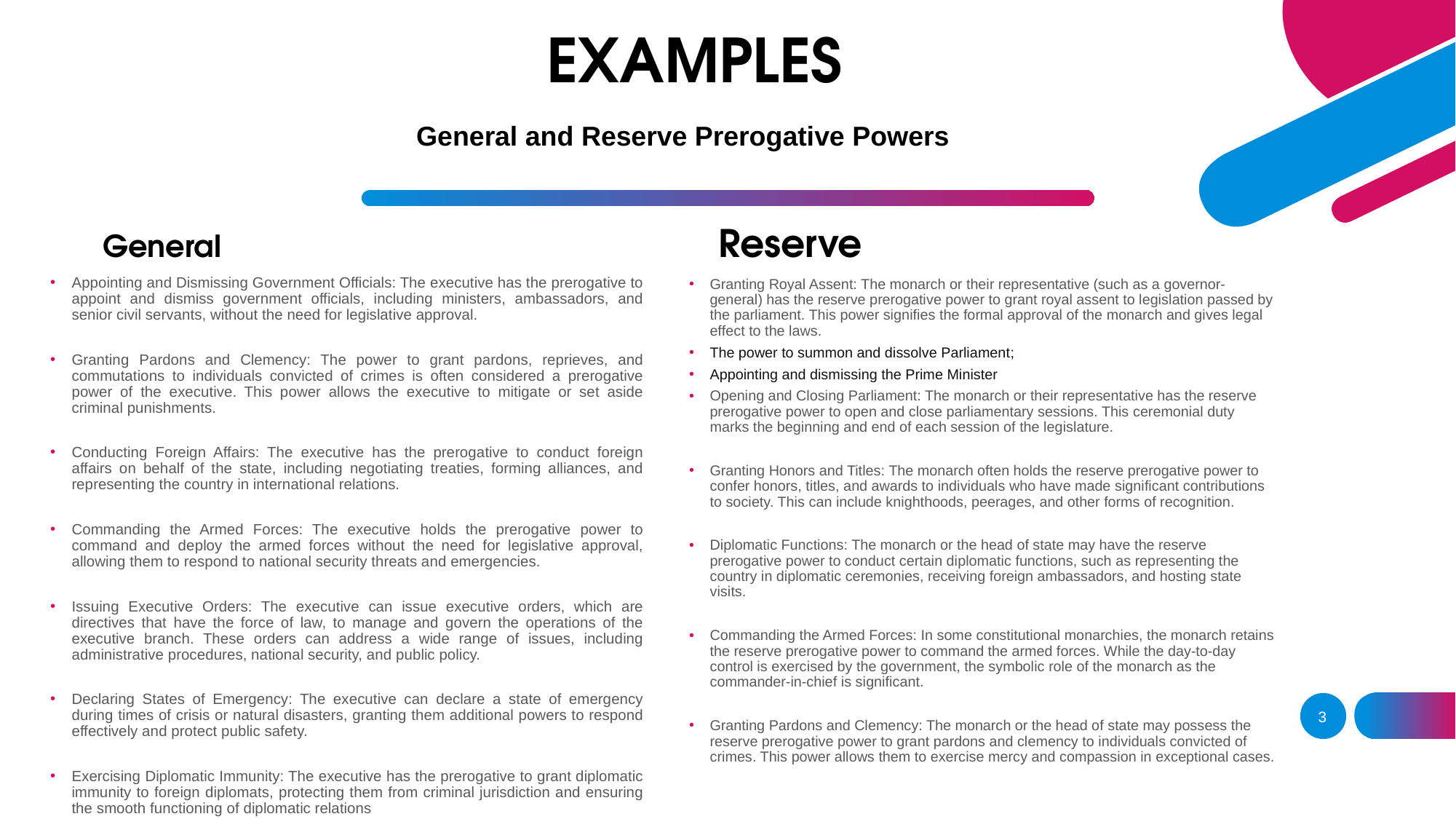

# EXAMPLES
General and Reserve Prerogative Powers
Reserve
General
Appointing and Dismissing Government Officials: The executive has the prerogative to appoint and dismiss government officials, including ministers, ambassadors, and senior civil servants, without the need for legislative approval.

Granting Pardons and Clemency: The power to grant pardons, reprieves, and commutations to individuals convicted of crimes is often considered a prerogative power of the executive. This power allows the executive to mitigate or set aside criminal punishments.

Conducting Foreign Affairs: The executive has the prerogative to conduct foreign affairs on behalf of the state, including negotiating treaties, forming alliances, and representing the country in international relations.

Commanding the Armed Forces: The executive holds the prerogative power to command and deploy the armed forces without the need for legislative approval, allowing them to respond to national security threats and emergencies.

Issuing Executive Orders: The executive can issue executive orders, which are directives that have the force of law, to manage and govern the operations of the executive branch. These orders can address a wide range of issues, including administrative procedures, national security, and public policy.

Declaring States of Emergency: The executive can declare a state of emergency during times of crisis or natural disasters, granting them additional powers to respond effectively and protect public safety.

Exercising Diplomatic Immunity: The executive has the prerogative to grant diplomatic immunity to foreign diplomats, protecting them from criminal jurisdiction and ensuring the smooth functioning of diplomatic relations
Granting Royal Assent: The monarch or their representative (such as a governor-general) has the reserve prerogative power to grant royal assent to legislation passed by the parliament. This power signifies the formal approval of the monarch and gives legal effect to the laws.
The power to summon and dissolve Parliament;
Appointing and dismissing the Prime Minister
Opening and Closing Parliament: The monarch or their representative has the reserve prerogative power to open and close parliamentary sessions. This ceremonial duty marks the beginning and end of each session of the legislature.

Granting Honors and Titles: The monarch often holds the reserve prerogative power to confer honors, titles, and awards to individuals who have made significant contributions to society. This can include knighthoods, peerages, and other forms of recognition.

Diplomatic Functions: The monarch or the head of state may have the reserve prerogative power to conduct certain diplomatic functions, such as representing the country in diplomatic ceremonies, receiving foreign ambassadors, and hosting state visits.

Commanding the Armed Forces: In some constitutional monarchies, the monarch retains the reserve prerogative power to command the armed forces. While the day-to-day control is exercised by the government, the symbolic role of the monarch as the commander-in-chief is significant.

Granting Pardons and Clemency: The monarch or the head of state may possess the reserve prerogative power to grant pardons and clemency to individuals convicted of crimes. This power allows them to exercise mercy and compassion in exceptional cases.
3